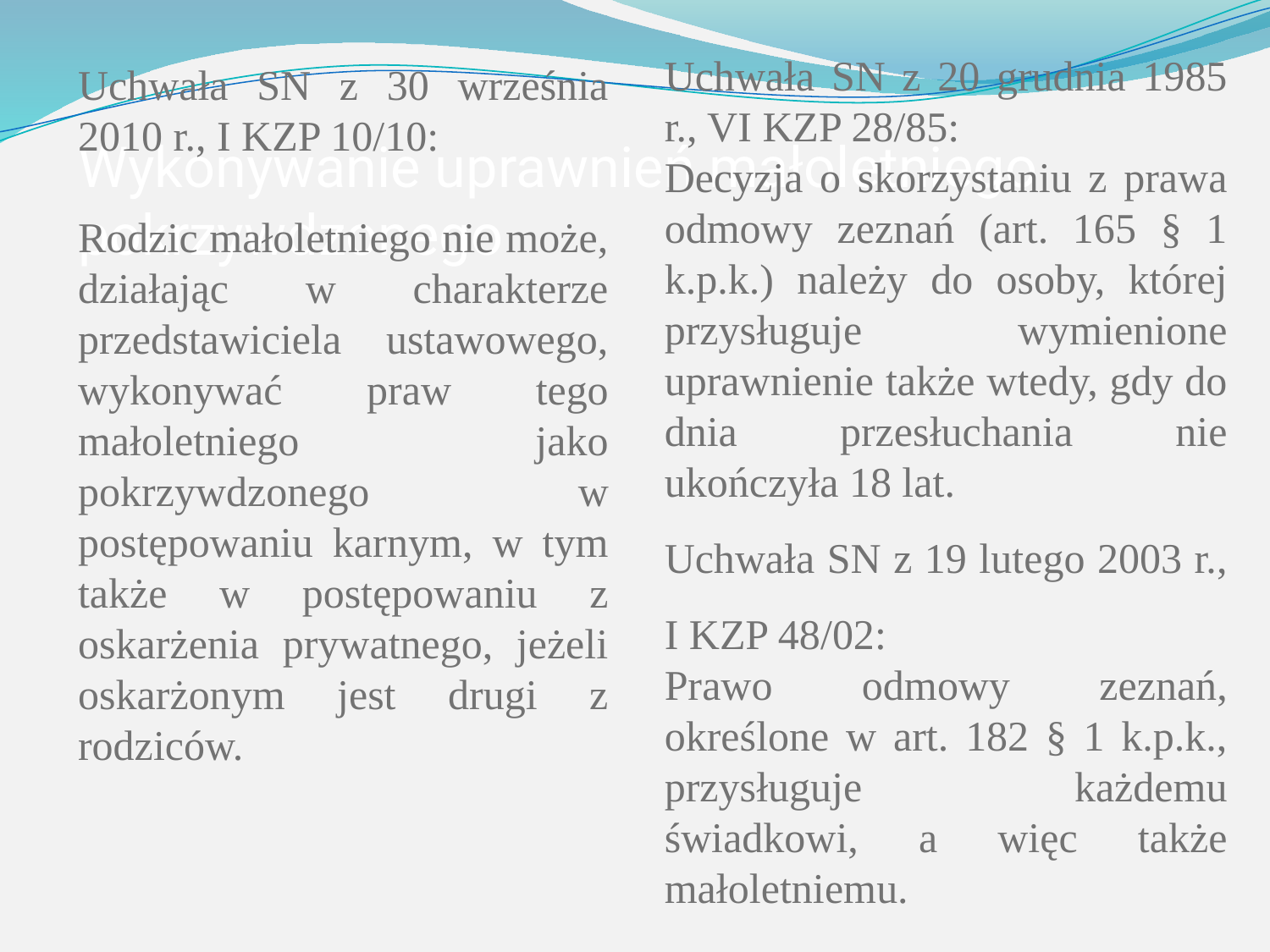

Uchwała SN z 20 grudnia 1985 r., VI KZP 28/85:
Decyzja o skorzystaniu z prawa odmowy zeznań (art. 165 § 1 k.p.k.) należy do osoby, której przysługuje wymienione uprawnienie także wtedy, gdy do dnia przesłuchania nie ukończyła 18 lat.
Uchwała SN z 19 lutego 2003 r., I KZP 48/02:
Prawo odmowy zeznań, określone w art. 182 § 1 k.p.k., przysługuje każdemu świadkowi, a więc także małoletniemu.
Uchwała SN z 30 września 2010 r., I KZP 10/10:

Rodzic małoletniego nie może, działając w charakterze przedstawiciela ustawowego, wykonywać praw tego małoletniego jako pokrzywdzonego w postępowaniu karnym, w tym także w postępowaniu z oskarżenia prywatnego, jeżeli oskarżonym jest drugi z rodziców.
Wykonywanie uprawnień małoletniego pokrzywdzonego